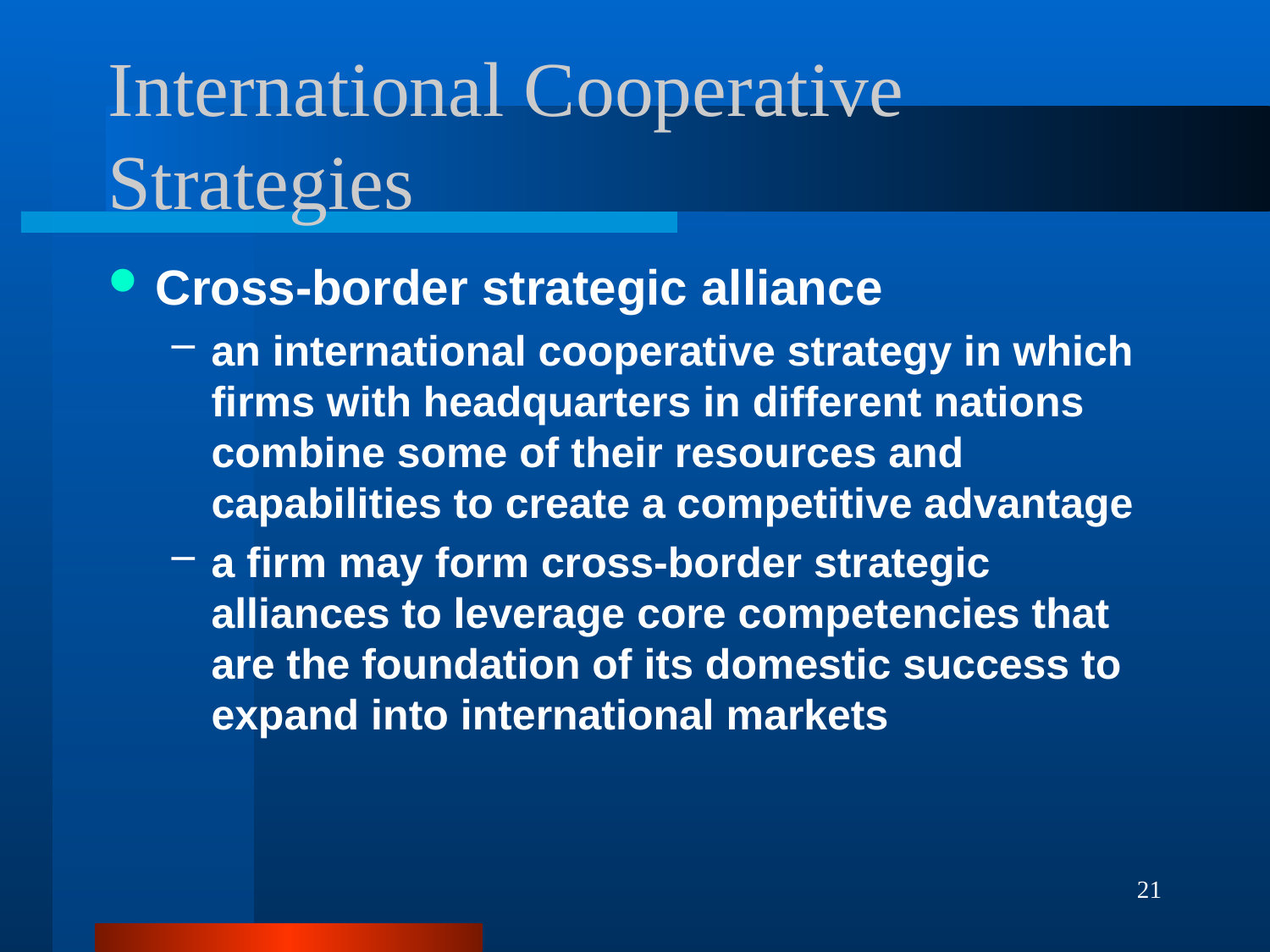

# International Cooperative Strategies
Cross-border strategic alliance
an international cooperative strategy in which firms with headquarters in different nations combine some of their resources and capabilities to create a competitive advantage
a firm may form cross-border strategic alliances to leverage core competencies that are the foundation of its domestic success to expand into international markets
21